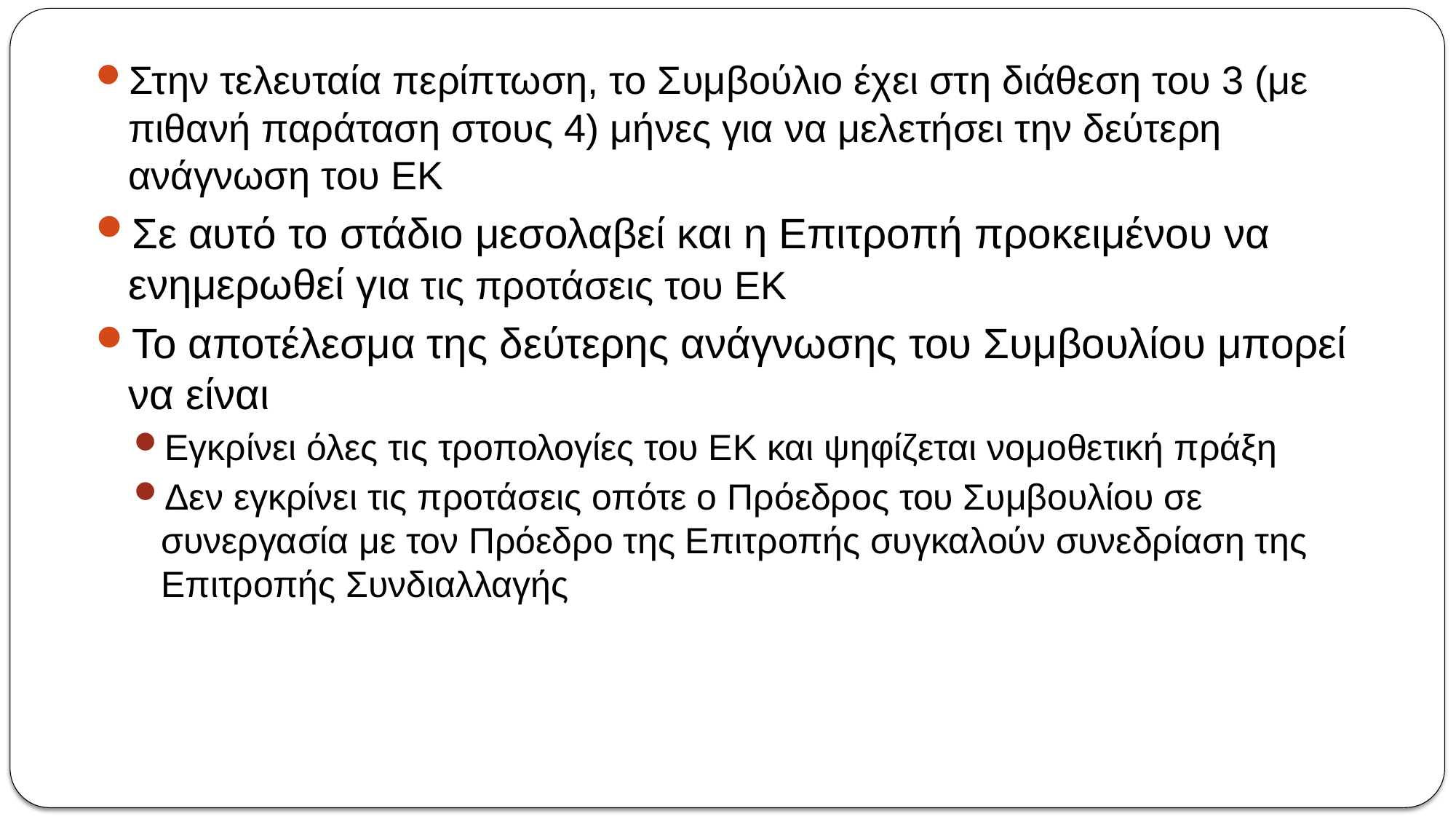

Στην τελευταία περίπτωση, το Συμβούλιο έχει στη διάθεση του 3 (με πιθανή παράταση στους 4) μήνες για να μελετήσει την δεύτερη ανάγνωση του ΕΚ
Σε αυτό το στάδιο μεσολαβεί και η Επιτροπή προκειμένου να ενημερωθεί για τις προτάσεις του ΕΚ
Το αποτέλεσμα της δεύτερης ανάγνωσης του Συμβουλίου μπορεί να είναι
Εγκρίνει όλες τις τροπολογίες του ΕΚ και ψηφίζεται νομοθετική πράξη
Δεν εγκρίνει τις προτάσεις οπότε ο Πρόεδρος του Συμβουλίου σε συνεργασία με τον Πρόεδρο της Επιτροπής συγκαλούν συνεδρίαση της Επιτροπής Συνδιαλλαγής